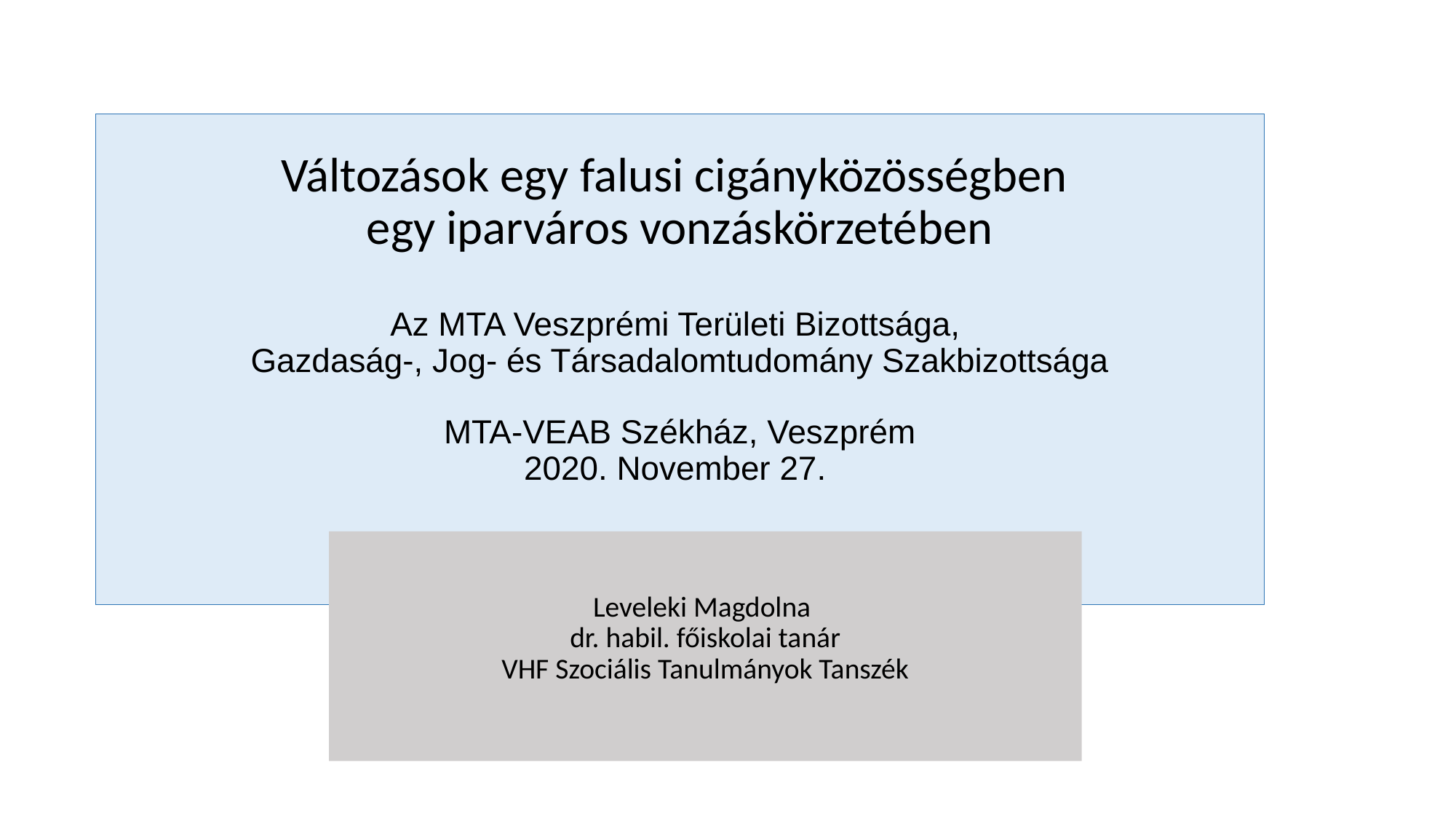

# Változások egy falusi cigányközösségben egy iparváros vonzáskörzetében Az MTA Veszprémi Területi Bizottsága, Gazdaság-, Jog- és Társadalomtudomány Szakbizottsága MTA-VEAB Székház, Veszprém 2020. November 27.

Leveleki Magdolna
dr. habil. főiskolai tanár
VHF Szociális Tanulmányok Tanszék